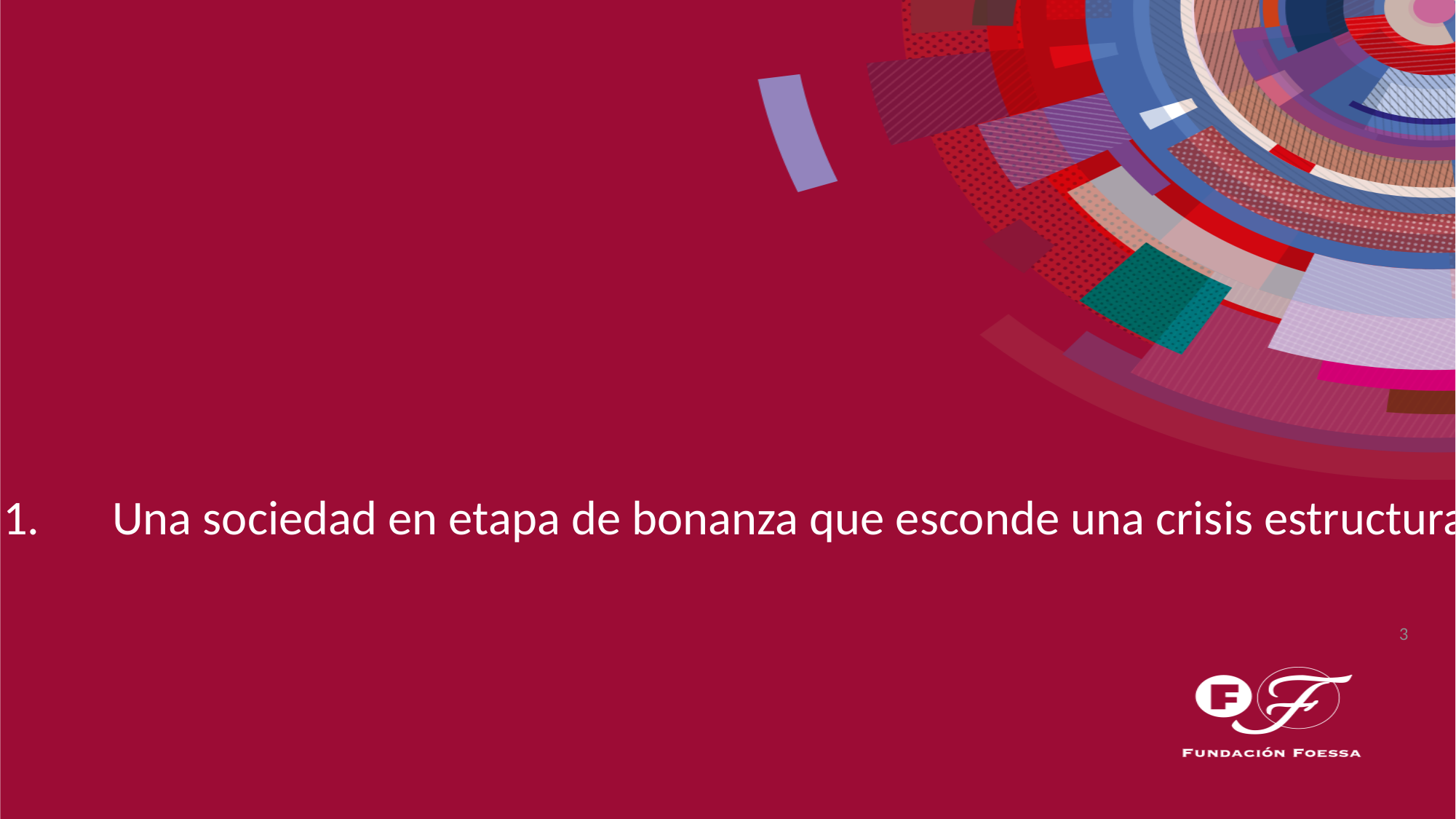

1.	Una sociedad en etapa de bonanza que esconde una crisis estructural
3